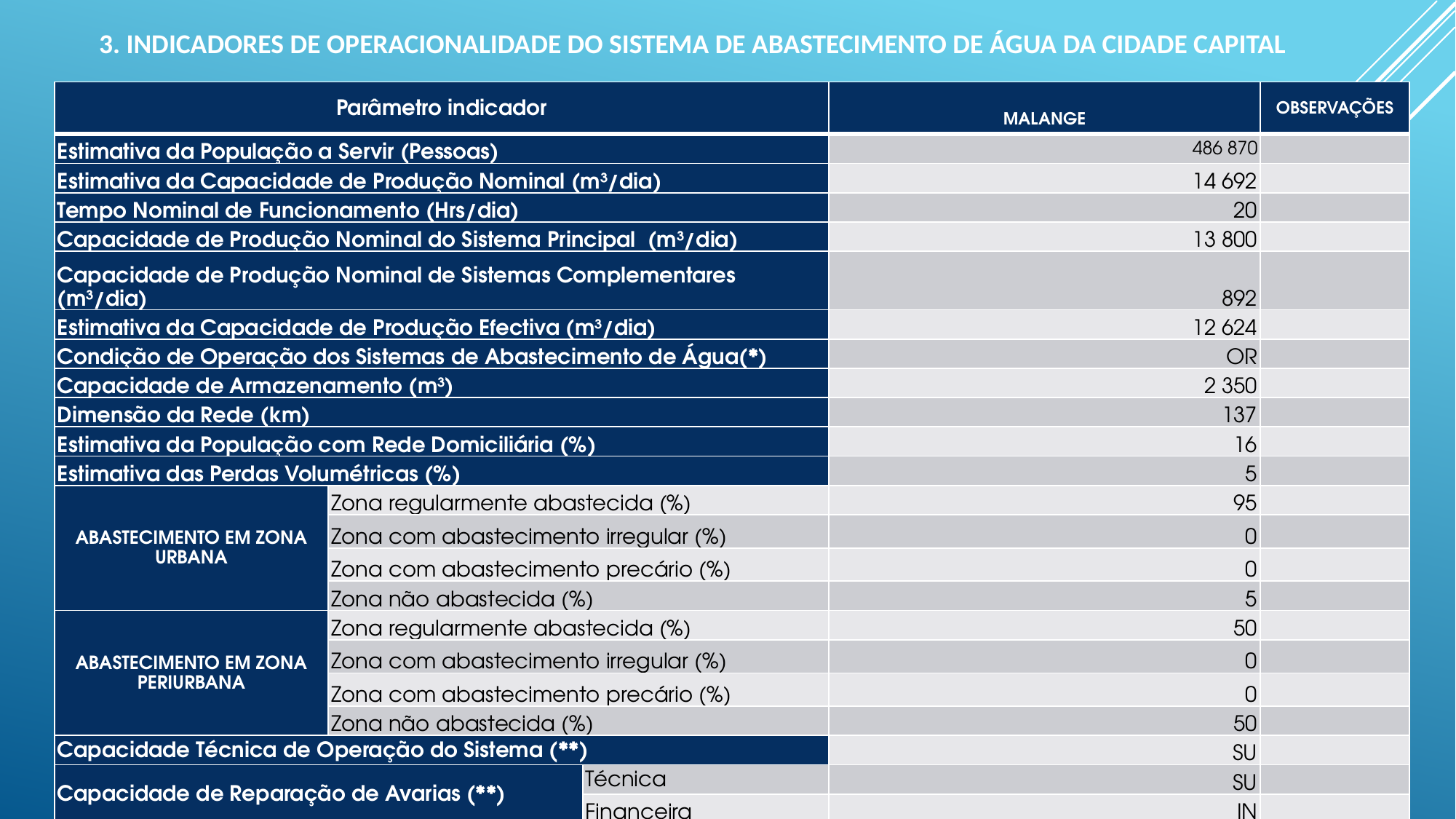

3. INDICADORES DE OPERACIONALIDADE DO SISTEMA DE ABASTECIMENTO DE ÁGUA DA CIDADE CAPITAL
| Parâmetro indicador |  |  | MALANGE | OBSERVAÇÕES |
| --- | --- | --- | --- | --- |
| Estimativa da População a Servir (Pessoas) |  |  | 486 870 |  |
| Estimativa da Capacidade de Produção Nominal (m³/dia) |  |  | 14 692 |  |
| Tempo Nominal de Funcionamento (Hrs/dia) |  |  | 20 |  |
| Capacidade de Produção Nominal do Sistema Principal (m³/dia) |  |  | 13 800 |  |
| Capacidade de Produção Nominal de Sistemas Complementares (m³/dia) |  |  | 892 |  |
| Estimativa da Capacidade de Produção Efectiva (m³/dia) |  |  | 12 624 |  |
| Condição de Operação dos Sistemas de Abastecimento de Água(\*) |  |  | OR |  |
| Capacidade de Armazenamento (m³) |  |  | 2 350 |  |
| Dimensão da Rede (km) |  |  | 137 |  |
| Estimativa da População com Rede Domiciliária (%) |  |  | 16 |  |
| Estimativa das Perdas Volumétricas (%) |  |  | 5 |  |
| ABASTECIMENTO EM ZONA URBANA | Zona regularmente abastecida (%) |  | 95 |  |
|  | Zona com abastecimento irregular (%) |  | 0 |  |
|  | Zona com abastecimento precário (%) |  | 0 |  |
|  | Zona não abastecida (%) |  | 5 |  |
| ABASTECIMENTO EM ZONA PERIURBANA | Zona regularmente abastecida (%) |  | 50 |  |
|  | Zona com abastecimento irregular (%) |  | 0 |  |
|  | Zona com abastecimento precário (%) |  | 0 |  |
|  | Zona não abastecida (%) |  | 50 |  |
| Capacidade Técnica de Operação do Sistema (\*\*) |  |  | SU |  |
| Capacidade de Reparação de Avarias (\*\*) |  | Técnica | SU |  |
|  |  | Financeira | IN |  |